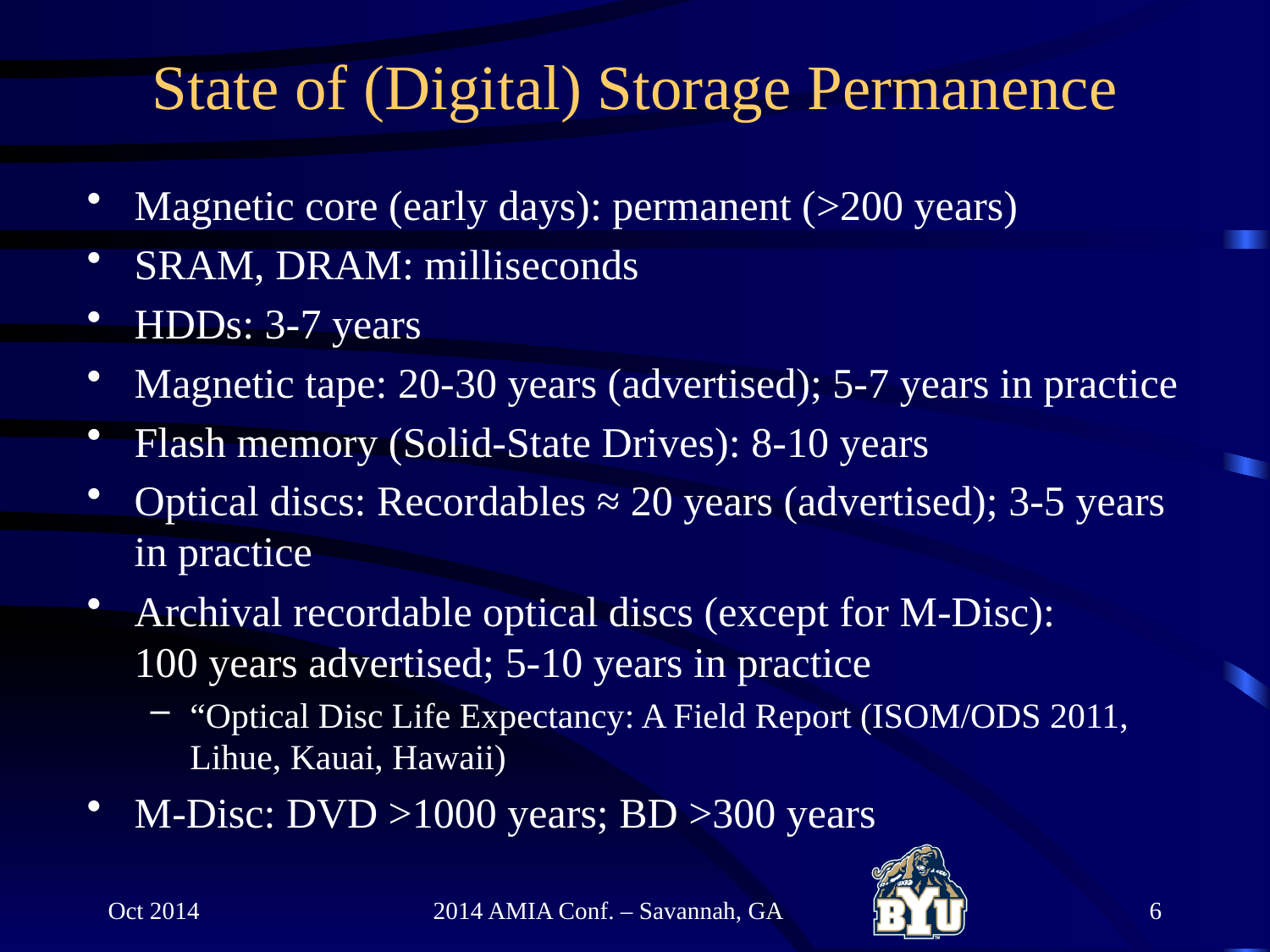

# State of (Digital) Storage Permanence
Magnetic core (early days): permanent (>200 years)
SRAM, DRAM: milliseconds
HDDs: 3-7 years
Magnetic tape: 20-30 years (advertised); 5-7 years in practice
Flash memory (Solid-State Drives): 8-10 years
Optical discs: Recordables ≈ 20 years (advertised); 3-5 years in practice
Archival recordable optical discs (except for M-Disc):       100 years advertised; 5-10 years in practice
“Optical Disc Life Expectancy: A Field Report (ISOM/ODS 2011, Lihue, Kauai, Hawaii)
M-Disc: DVD >1000 years; BD >300 years
Oct 2014
2014 AMIA Conf. – Savannah, GA
6